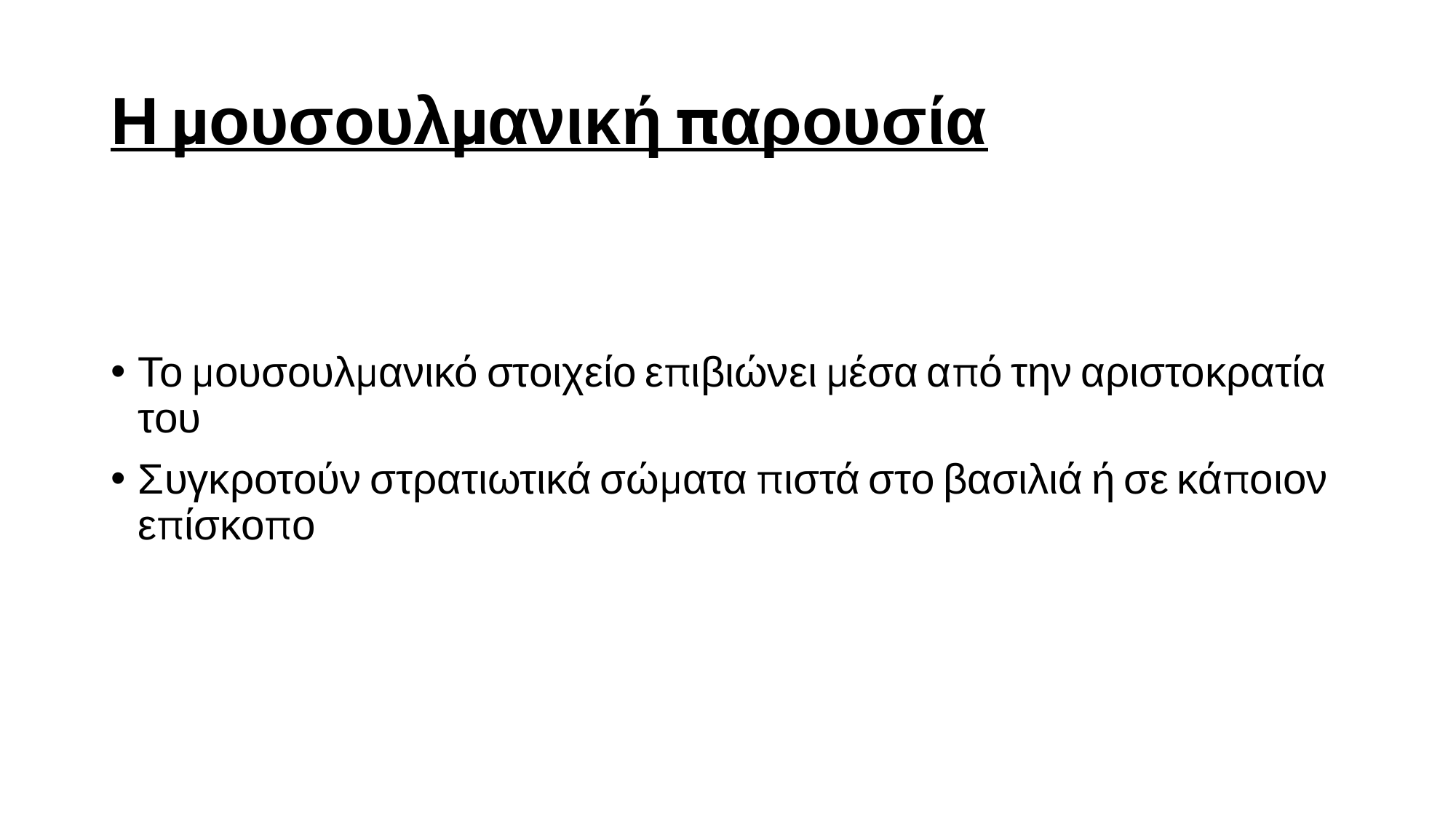

# Η μουσουλμανική παρουσία

Το μουσουλμανικό στοιχείο επιβιώνει μέσα από την αριστοκρατία του
Συγκροτούν στρατιωτικά σώματα πιστά στο βασιλιά ή σε κάποιον επίσκοπο